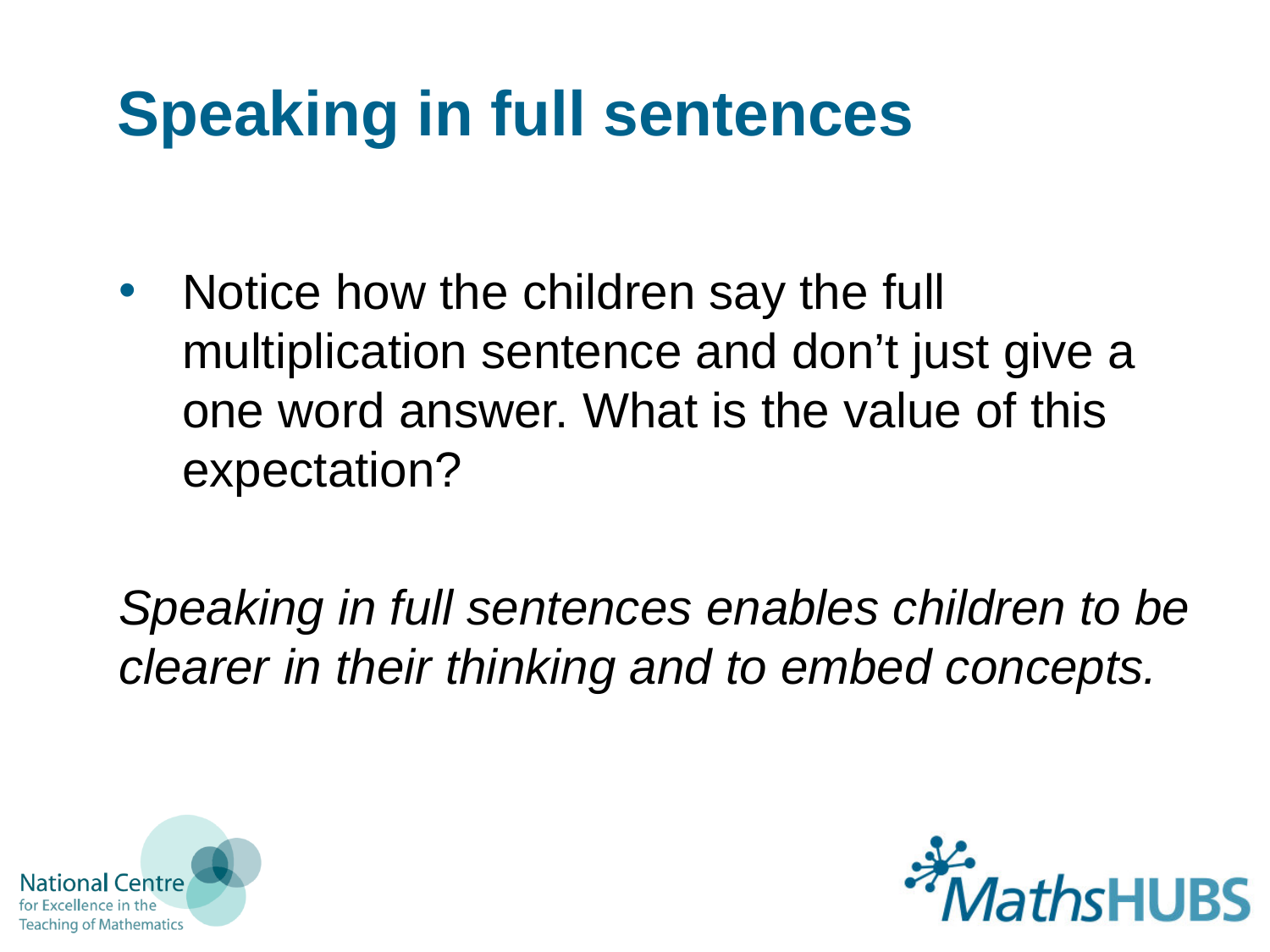

# Speaking in full sentences
Notice how the children say the full multiplication sentence and don’t just give a one word answer. What is the value of this expectation?

Speaking in full sentences enables children to be clearer in their thinking and to embed concepts.